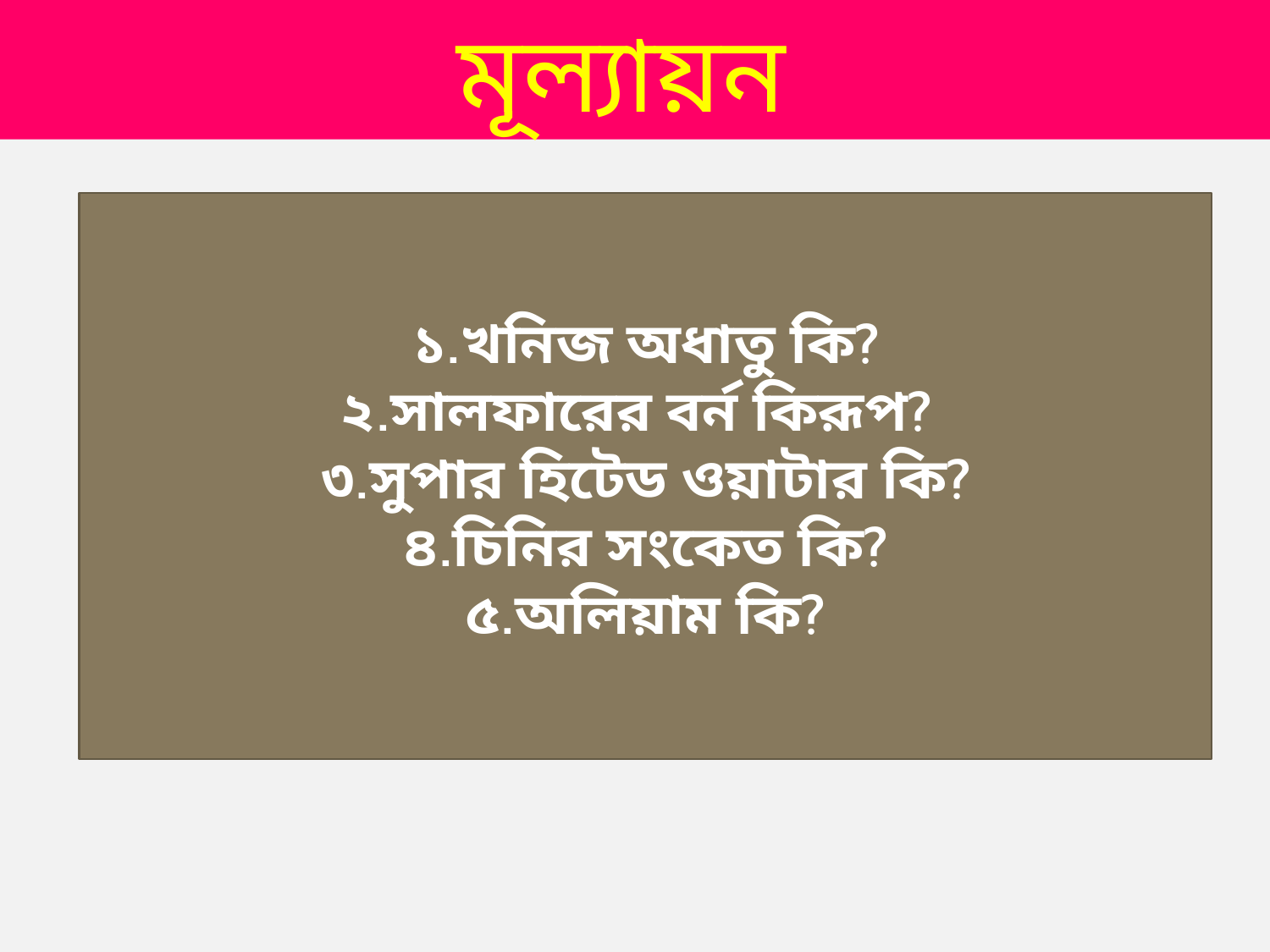

মূল্যায়ন
১.খনিজ অধাতু কি?
২.সালফারের বর্ন কিরূপ?
৩.সুপার হিটেড ওয়াটার কি?
৪.চিনির সংকেত কি?
৫.অলিয়াম কি?